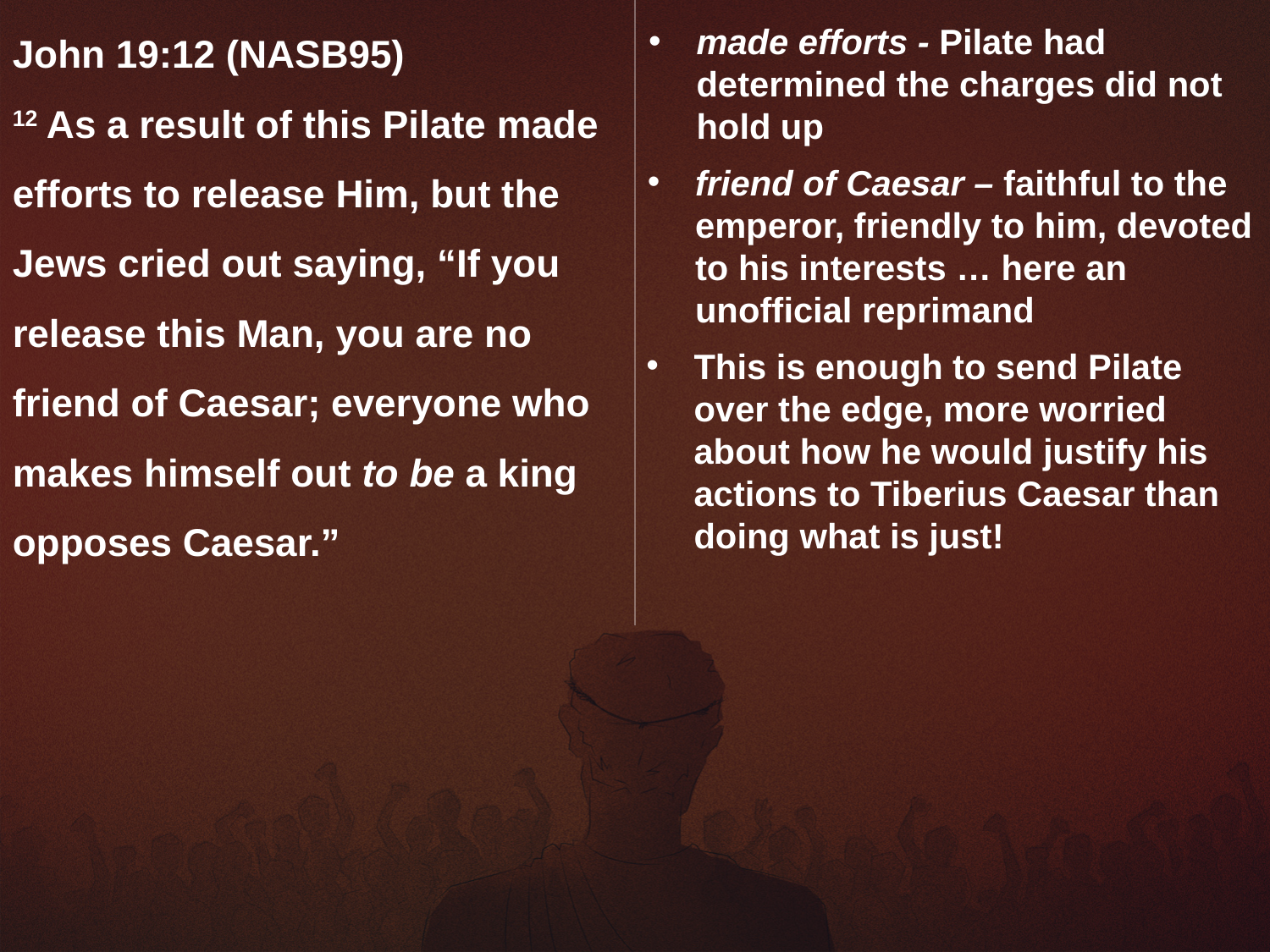

John 19:12 (NASB95)
12 As a result of this Pilate made efforts to release Him, but the Jews cried out saying, “If you release this Man, you are no friend of Caesar; everyone who makes himself out to be a king opposes Caesar.”
made efforts - Pilate had determined the charges did not hold up
friend of Caesar – faithful to the emperor, friendly to him, devoted to his interests … here an unofficial reprimand
This is enough to send Pilate over the edge, more worried about how he would justify his actions to Tiberius Caesar than doing what is just!